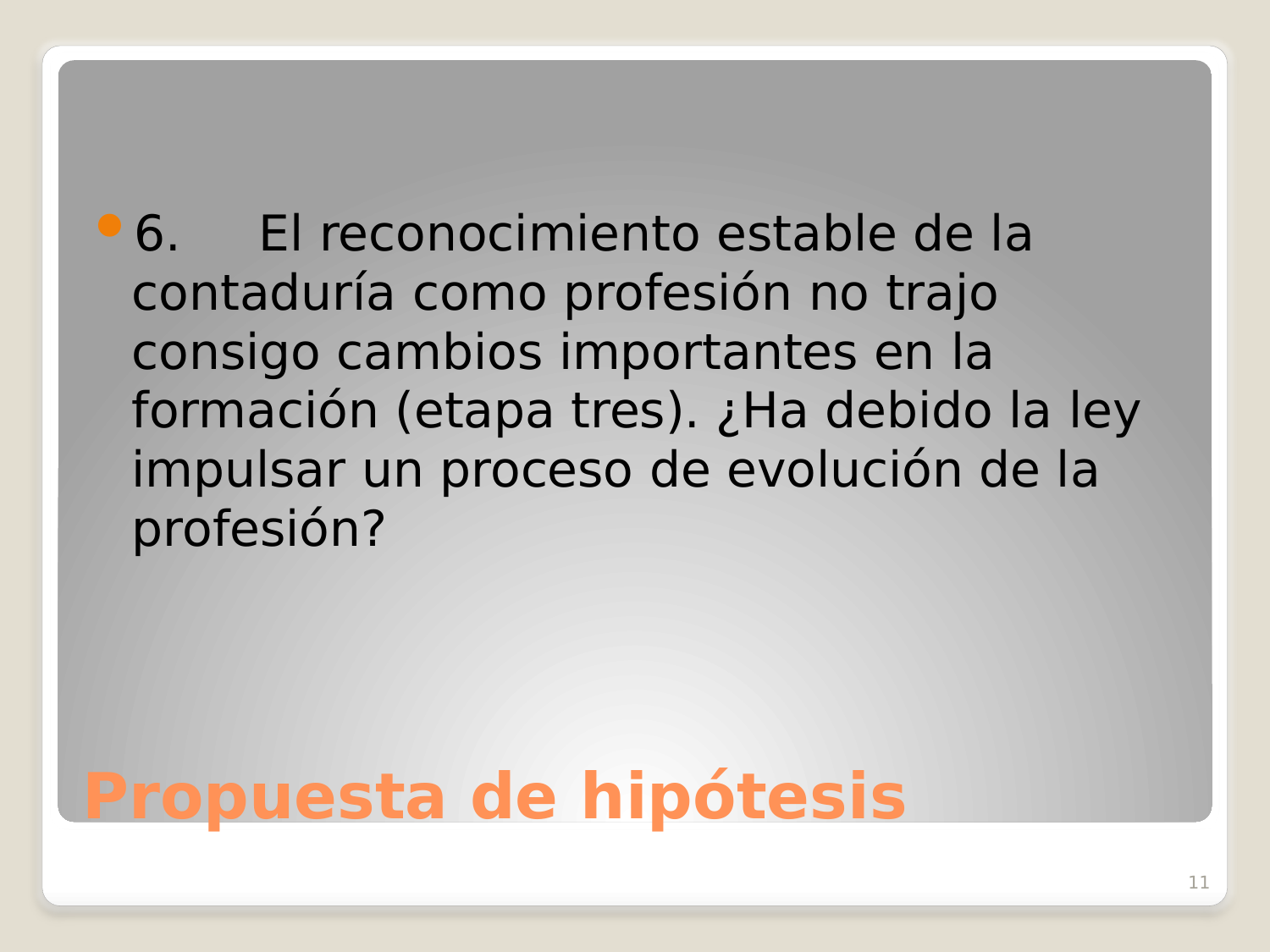

6.	El reconocimiento estable de la contaduría como profesión no trajo consigo cambios importantes en la formación (etapa tres). ¿Ha debido la ley impulsar un proceso de evolución de la profesión?
# Propuesta de hipótesis
11